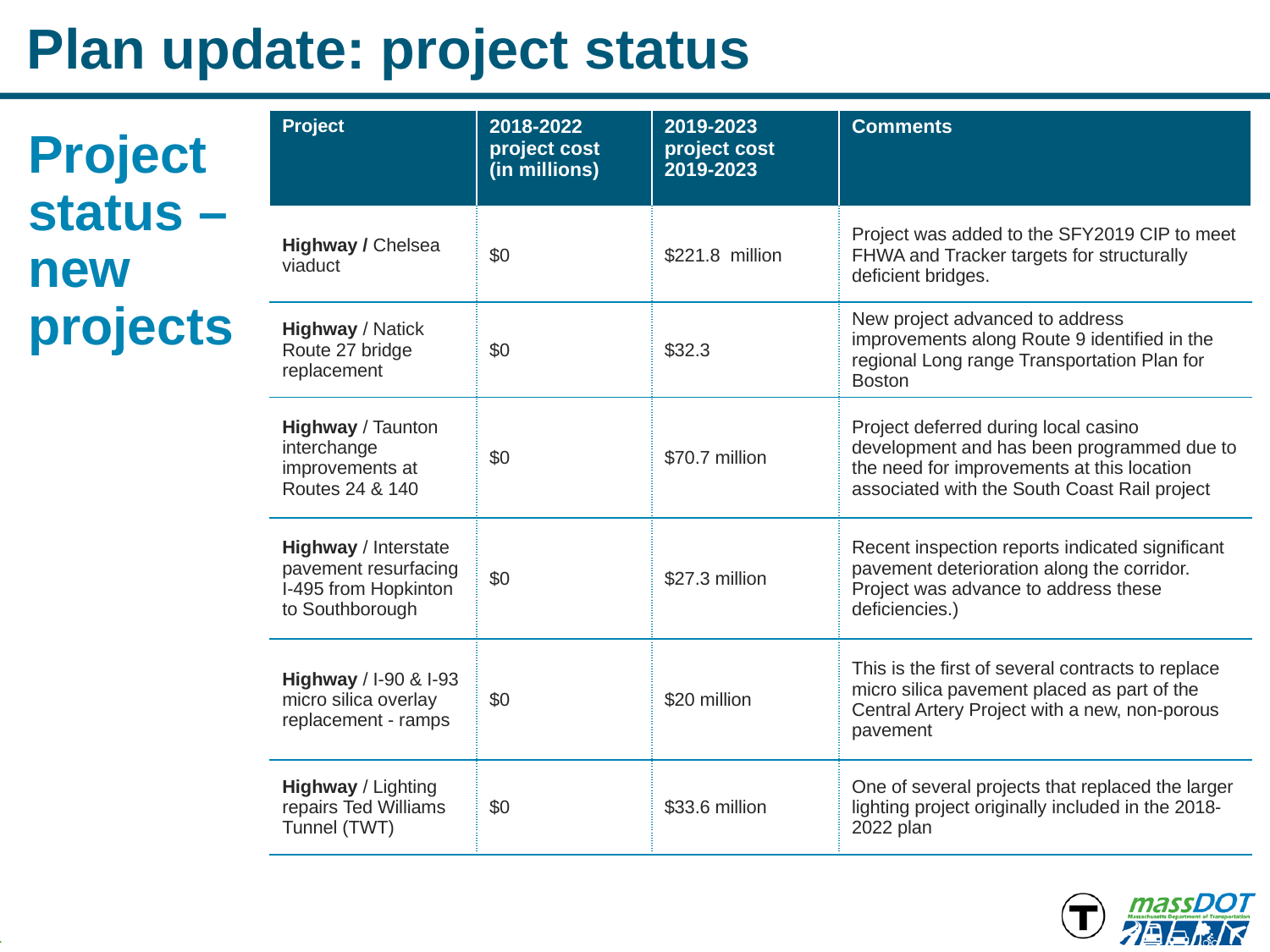

# Plan update: project status
| Project | 2018-2022 project cost (in millions) | 2019-2023 project cost 2019-2023 | Comments |
| --- | --- | --- | --- |
| Highway / Chelsea viaduct | $0 | $221.8 million | Project was added to the SFY2019 CIP to meet FHWA and Tracker targets for structurally deficient bridges. |
| Highway / Natick Route 27 bridge replacement | $0 | $32.3 | New project advanced to address improvements along Route 9 identified in the regional Long range Transportation Plan for Boston |
| Highway / Taunton interchange improvements at Routes 24 & 140 | $0 | $70.7 million | Project deferred during local casino development and has been programmed due to the need for improvements at this location associated with the South Coast Rail project |
| Highway / Interstate pavement resurfacing I-495 from Hopkinton to Southborough | $0 | $27.3 million | Recent inspection reports indicated significant pavement deterioration along the corridor. Project was advance to address these deficiencies.) |
| Highway / I-90 & I-93 micro silica overlay replacement - ramps | $0 | $20 million | This is the first of several contracts to replace micro silica pavement placed as part of the Central Artery Project with a new, non-porous pavement |
| Highway / Lighting repairs Ted Williams Tunnel (TWT) | $0 | $33.6 million | One of several projects that replaced the larger lighting project originally included in the 2018-2022 plan |
Project status – new projects